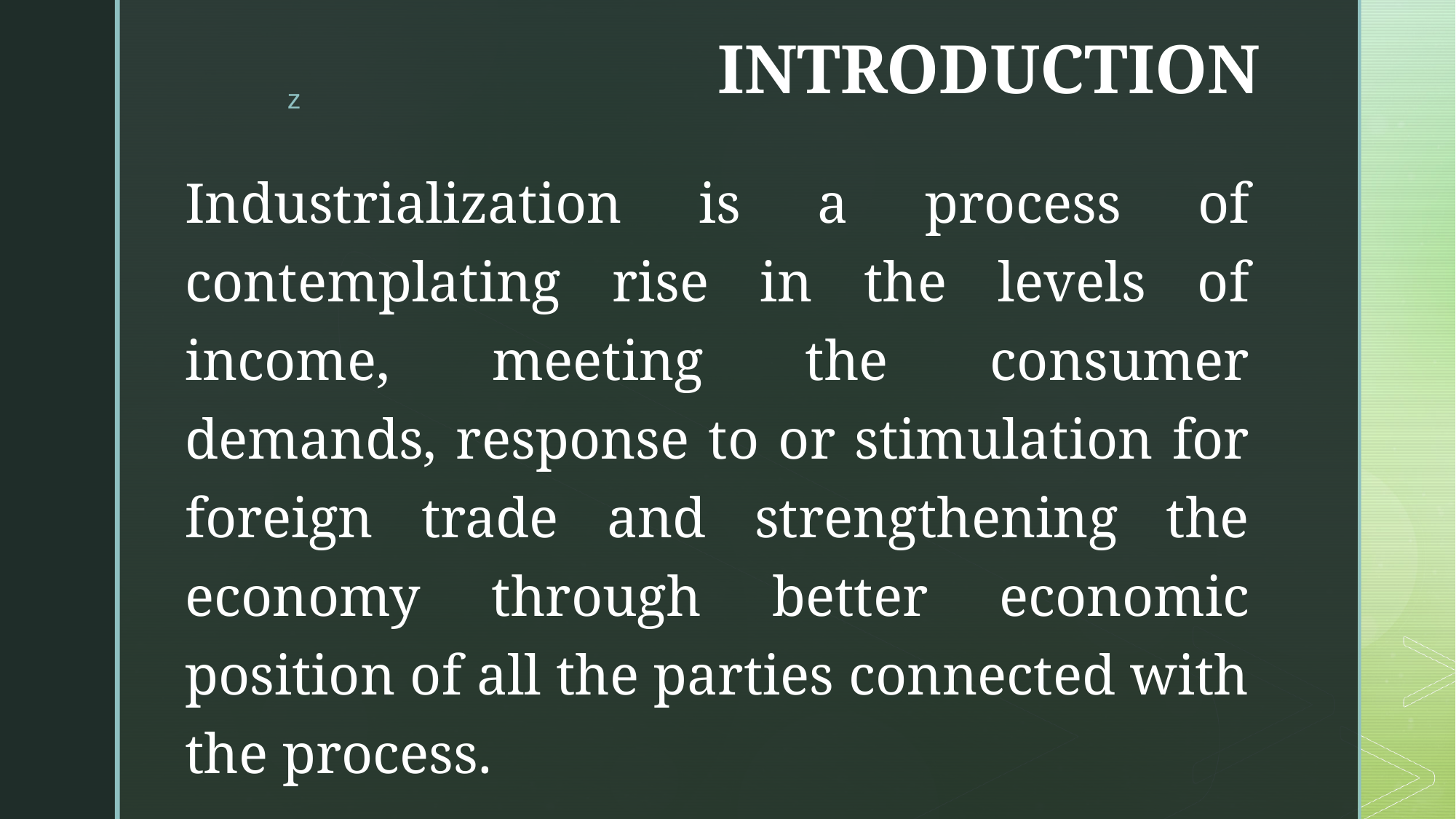

# INTRODUCTION
Industrialization is a process of contemplating rise in the levels of income, meeting the consumer demands, response to or stimulation for foreign trade and strengthening the economy through better economic position of all the parties connected with the process.